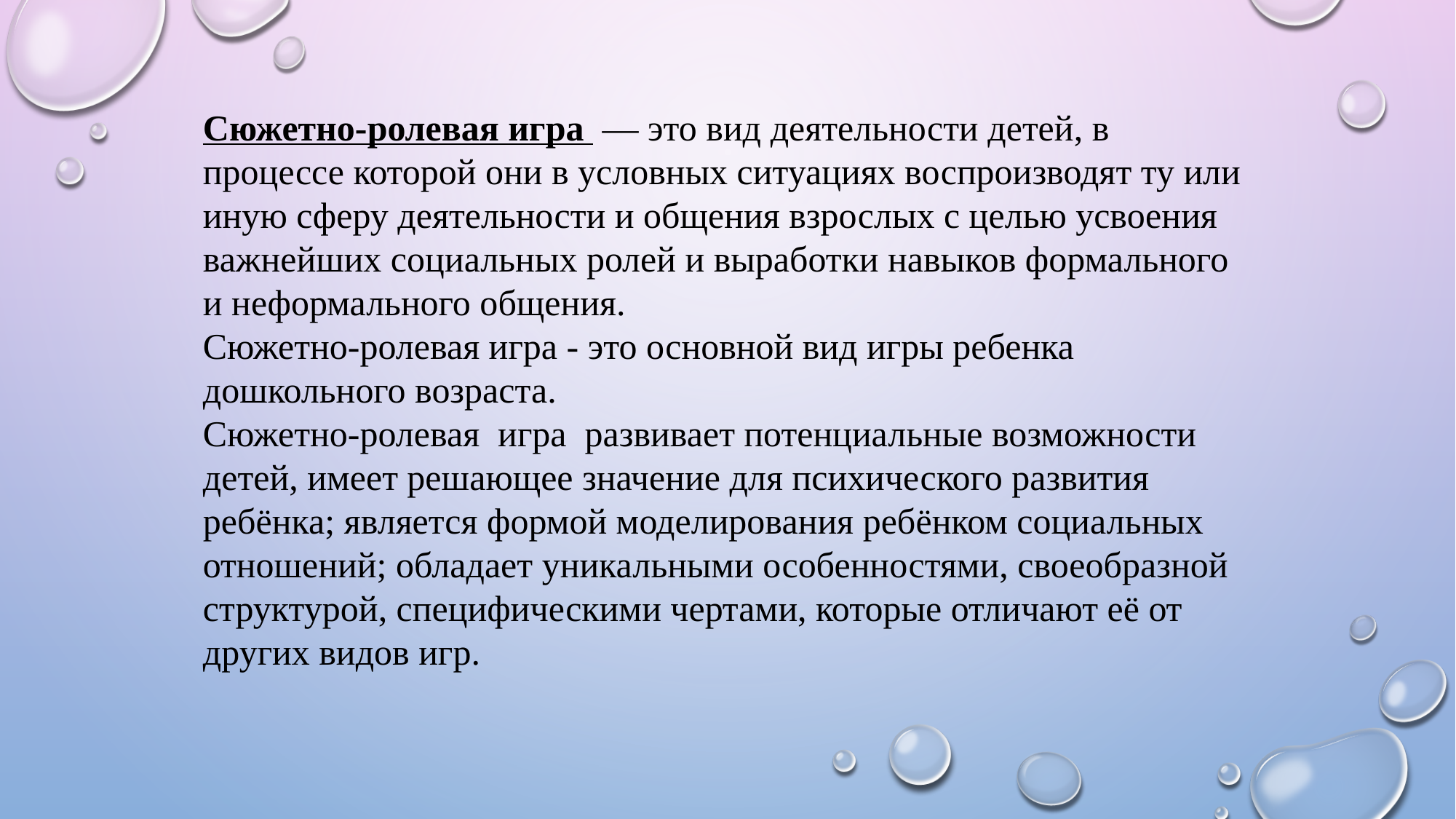

Сюжетно-ролевая игра  — это вид деятельности детей, в процессе которой они в условных ситуациях воспроизводят ту или иную сферу деятельности и общения взрослых с целью усвоения важнейших социальных ролей и выработки навыков формального и неформального общения.
Сюжетно-ролевая игра - это основной вид игры ребенка дошкольного возраста.
Сюжетно-ролевая  игра  развивает потенциальные возможности детей, имеет решающее значение для психического развития ребёнка; является формой моделирования ребёнком социальных отношений; обладает уникальными особенностями, своеобразной структурой, специфическими чертами, которые отличают её от других видов игр.